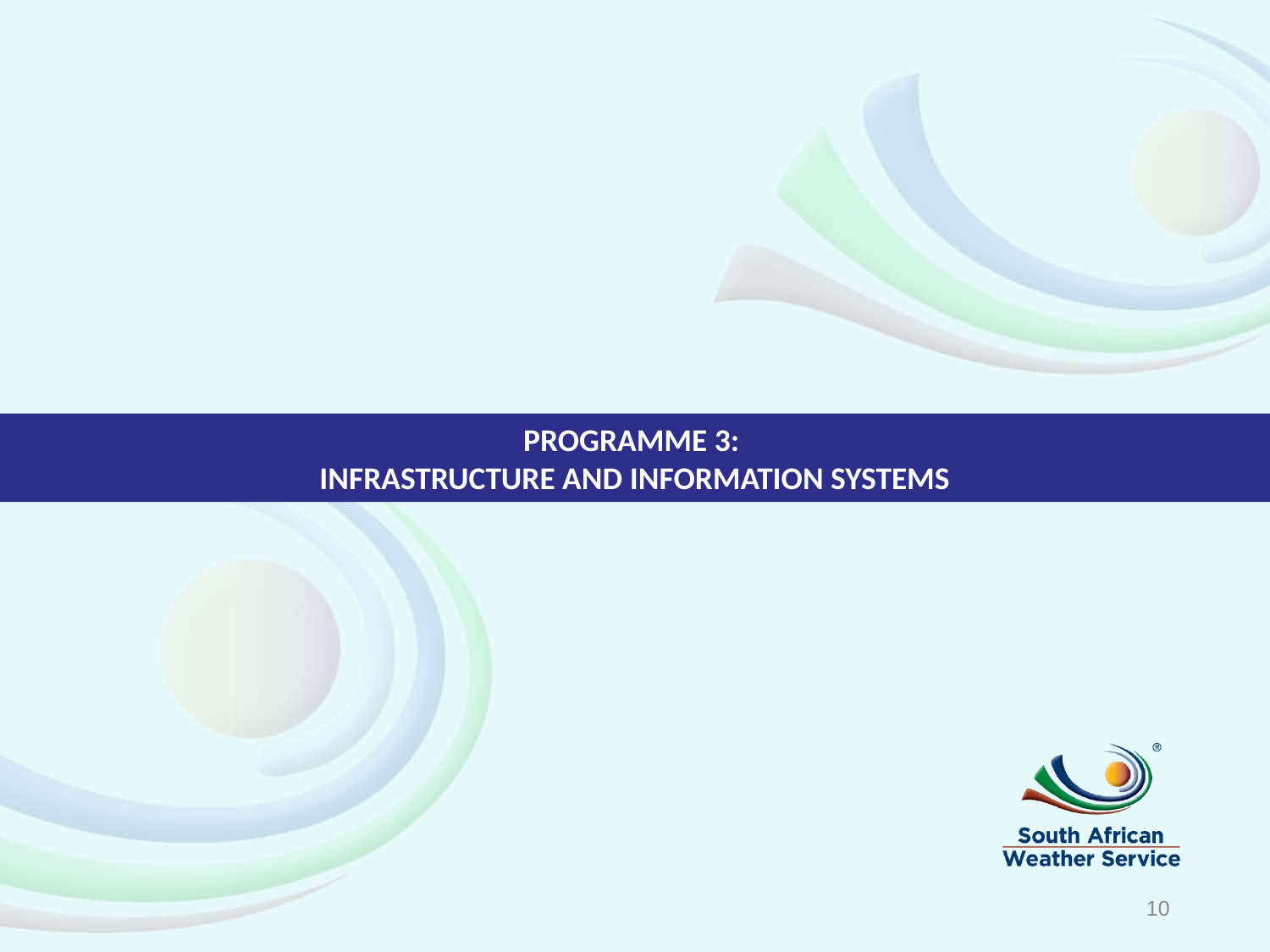

PROGRAMME 3:
INFRASTRUCTURE AND INFORMATION SYSTEMS
10